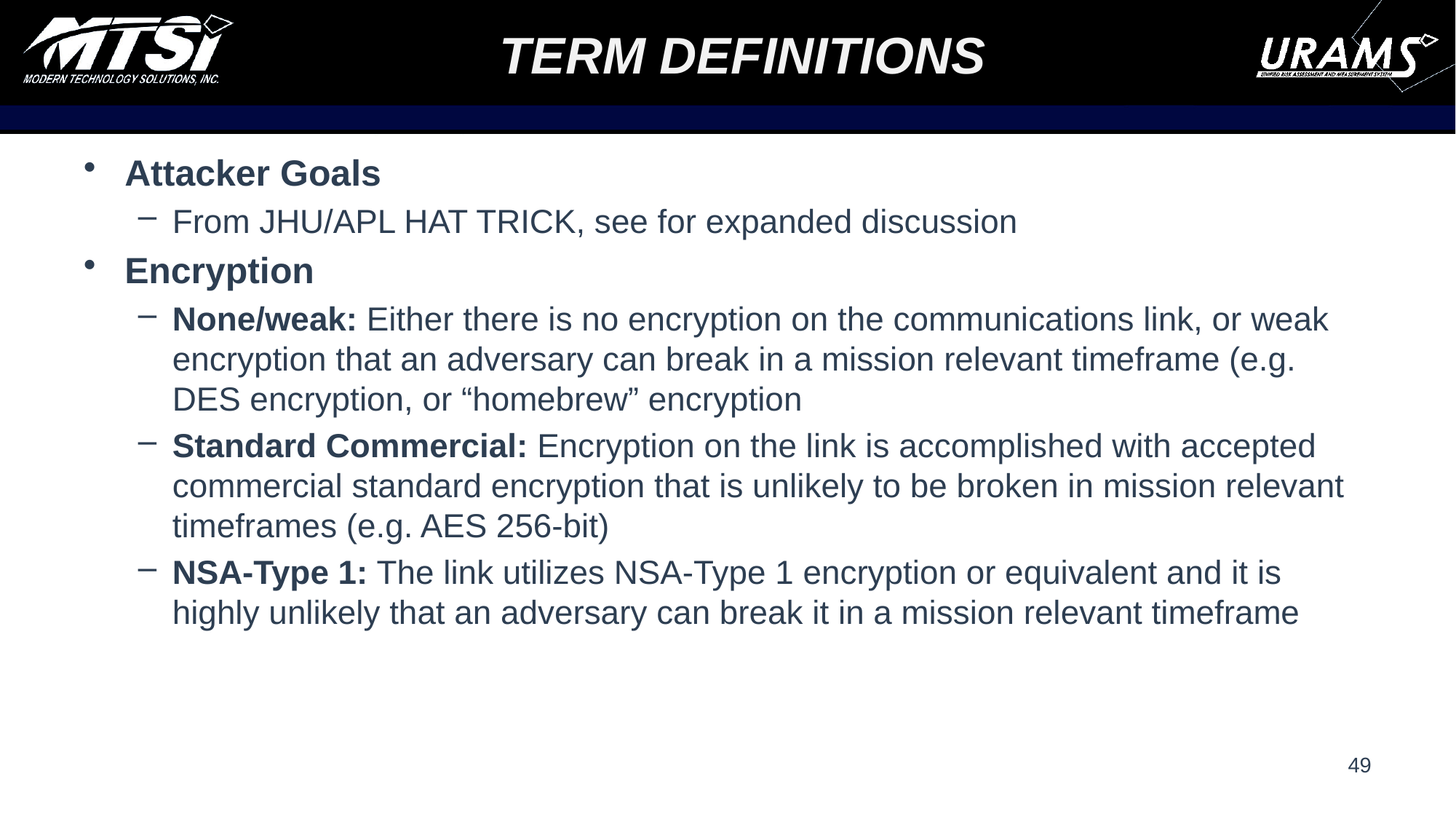

# Term Definitions
Attacker Goals
From JHU/APL HAT TRICK, see for expanded discussion
Encryption
None/weak: Either there is no encryption on the communications link, or weak encryption that an adversary can break in a mission relevant timeframe (e.g. DES encryption, or “homebrew” encryption
Standard Commercial: Encryption on the link is accomplished with accepted commercial standard encryption that is unlikely to be broken in mission relevant timeframes (e.g. AES 256-bit)
NSA-Type 1: The link utilizes NSA-Type 1 encryption or equivalent and it is highly unlikely that an adversary can break it in a mission relevant timeframe

49